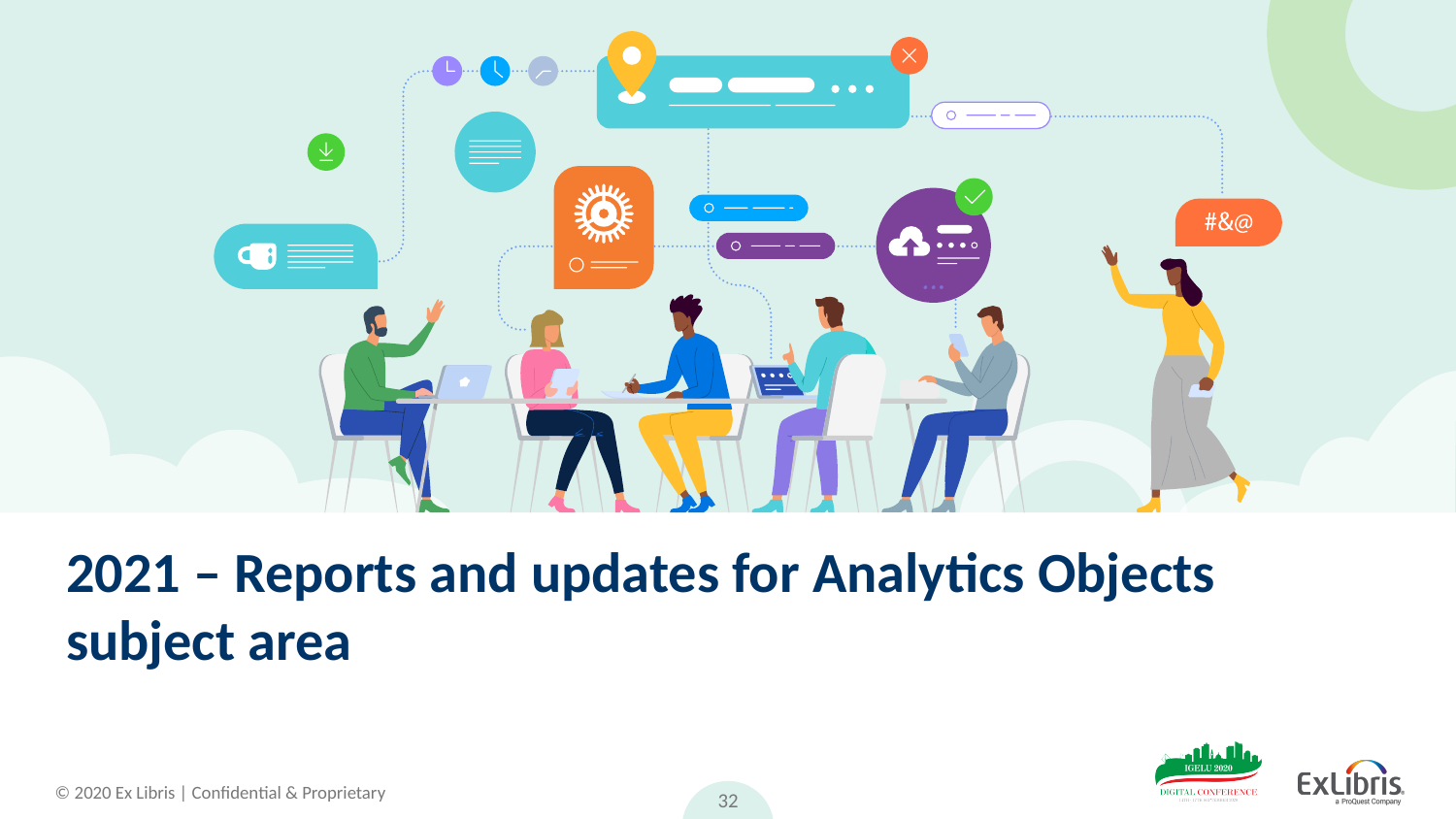

# 2021 – Reports and updates for Analytics Objects subject area
32